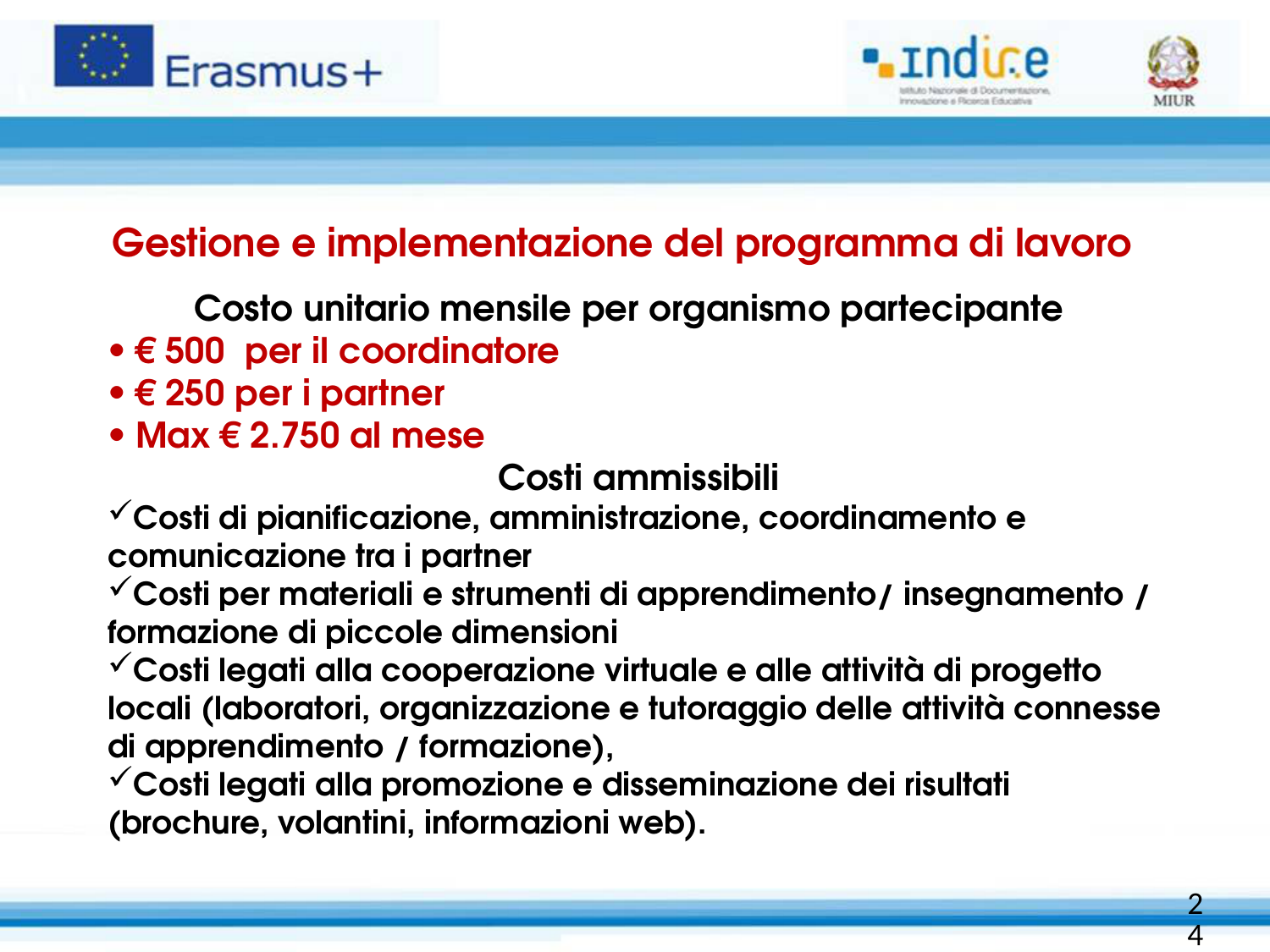

Gestione e implementazione del programma di lavoro
Costo unitario mensile per organismo partecipante
 € 500  per il coordinatore
 € 250 per i partner
 Max € 2.750 al mese
Costi ammissibili
Costi di pianificazione, amministrazione, coordinamento e comunicazione tra i partner
Costi per materiali e strumenti di apprendimento/ insegnamento / formazione di piccole dimensioni
Costi legati alla cooperazione virtuale e alle attività di progetto locali (laboratori, organizzazione e tutoraggio delle attività connesse di apprendimento / formazione),
Costi legati alla promozione e disseminazione dei risultati (brochure, volantini, informazioni web).

24